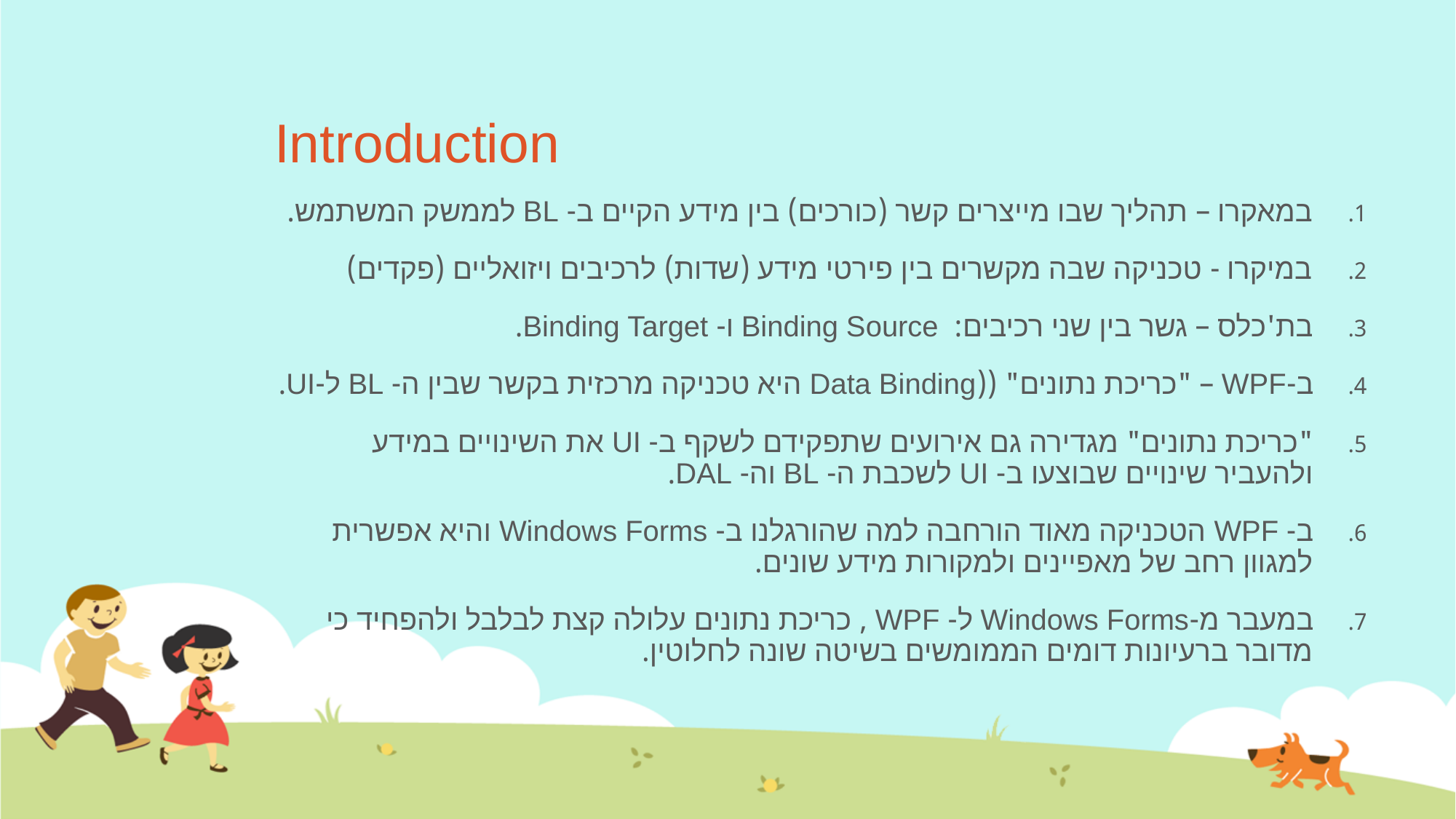

# Introduction
במאקרו – תהליך שבו מייצרים קשר (כורכים) בין מידע הקיים ב- BL לממשק המשתמש.
במיקרו - טכניקה שבה מקשרים בין פירטי מידע (שדות) לרכיבים ויזואליים (פקדים)
בת'כלס – גשר בין שני רכיבים:  Binding Source ו- Binding Target.
ב-WPF – "כריכת נתונים" ((Data Binding היא טכניקה מרכזית בקשר שבין ה- BL ל-UI.
"כריכת נתונים" מגדירה גם אירועים שתפקידם לשקף ב- UI את השינויים במידע ולהעביר שינויים שבוצעו ב- UI לשכבת ה- BL וה- DAL.
ב- WPF הטכניקה מאוד הורחבה למה שהורגלנו ב- Windows Forms והיא אפשרית למגוון רחב של מאפיינים ולמקורות מידע שונים.
במעבר מ-Windows Forms ל- WPF , כריכת נתונים עלולה קצת לבלבל ולהפחיד כי מדובר ברעיונות דומים הממומשים בשיטה שונה לחלוטין.